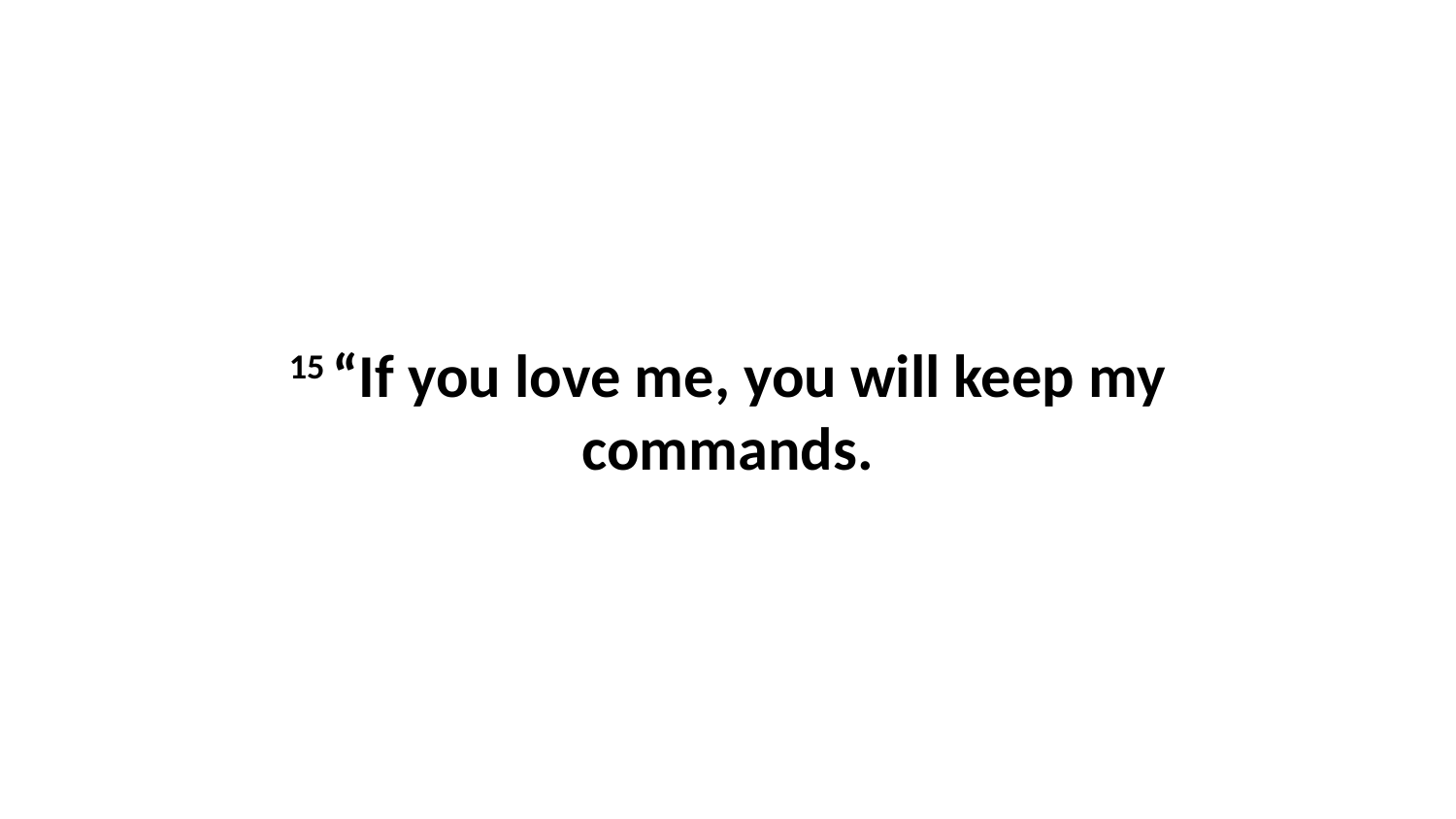

15 “If you love me, you will keep my commands.